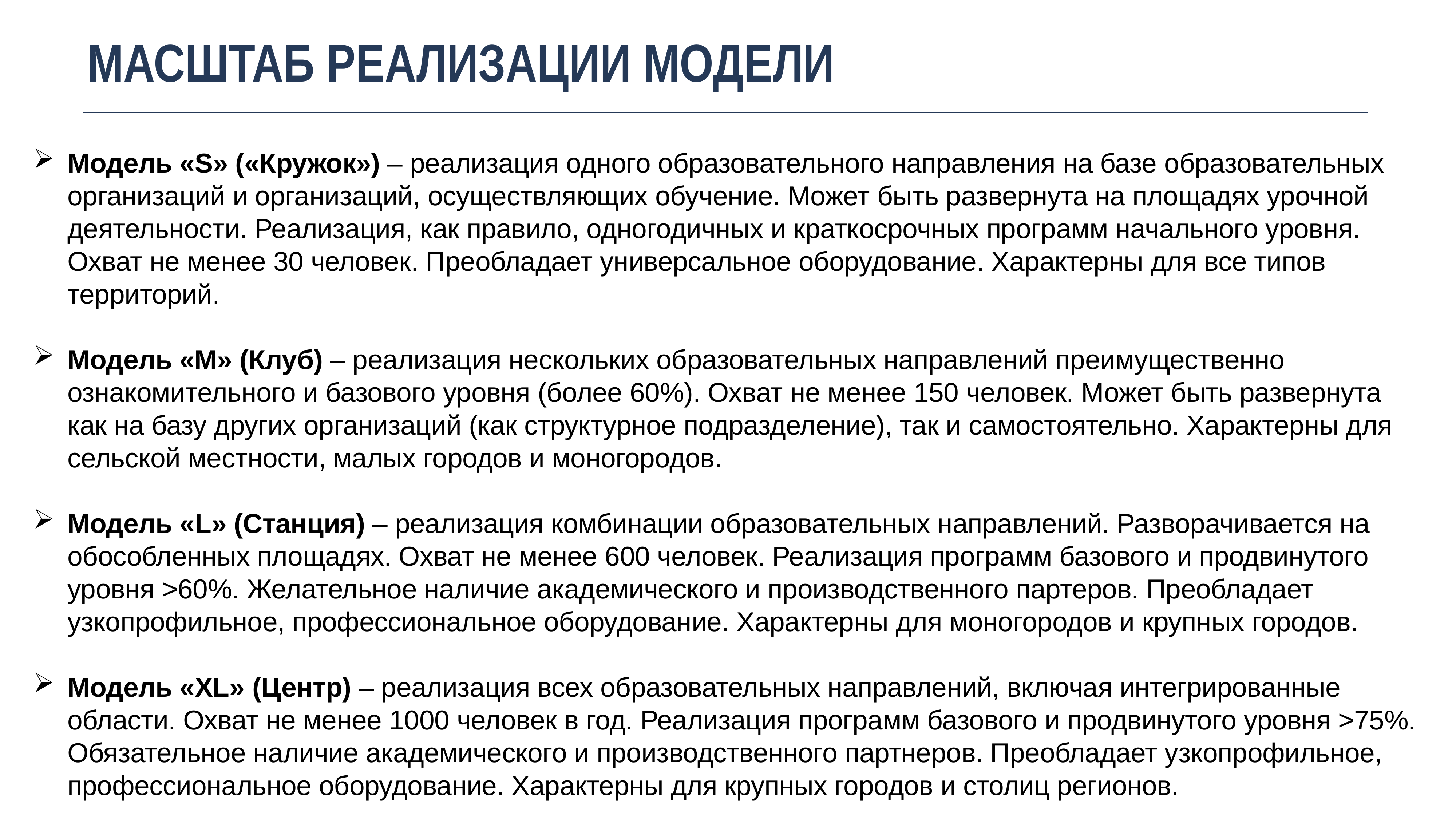

Масштаб реализации модели

Модель «S» («Кружок») – реализация одного образовательного направления на базе образовательных организаций и организаций, осуществляющих обучение. Может быть развернута на площадях урочной деятельности. Реализация, как правило, одногодичных и краткосрочных программ начального уровня. Охват не менее 30 человек. Преобладает универсальное оборудование. Характерны для все типов территорий.

Модель «М» (Клуб) – реализация нескольких образовательных направлений преимущественно ознакомительного и базового уровня (более 60%). Охват не менее 150 человек. Может быть развернута как на базу других организаций (как структурное подразделение), так и самостоятельно. Характерны для сельской местности, малых городов и моногородов.

Модель «L» (Станция) – реализация комбинации образовательных направлений. Разворачивается на обособленных площадях. Охват не менее 600 человек. Реализация программ базового и продвинутого уровня >60%. Желательное наличие академического и производственного партеров. Преобладает узкопрофильное, профессиональное оборудование. Характерны для моногородов и крупных городов.

Модель «XL» (Центр) – реализация всех образовательных направлений, включая интегрированные области. Охват не менее 1000 человек в год. Реализация программ базового и продвинутого уровня >75%. Обязательное наличие академического и производственного партнеров. Преобладает узкопрофильное, профессиональное оборудование. Характерны для крупных городов и столиц регионов.